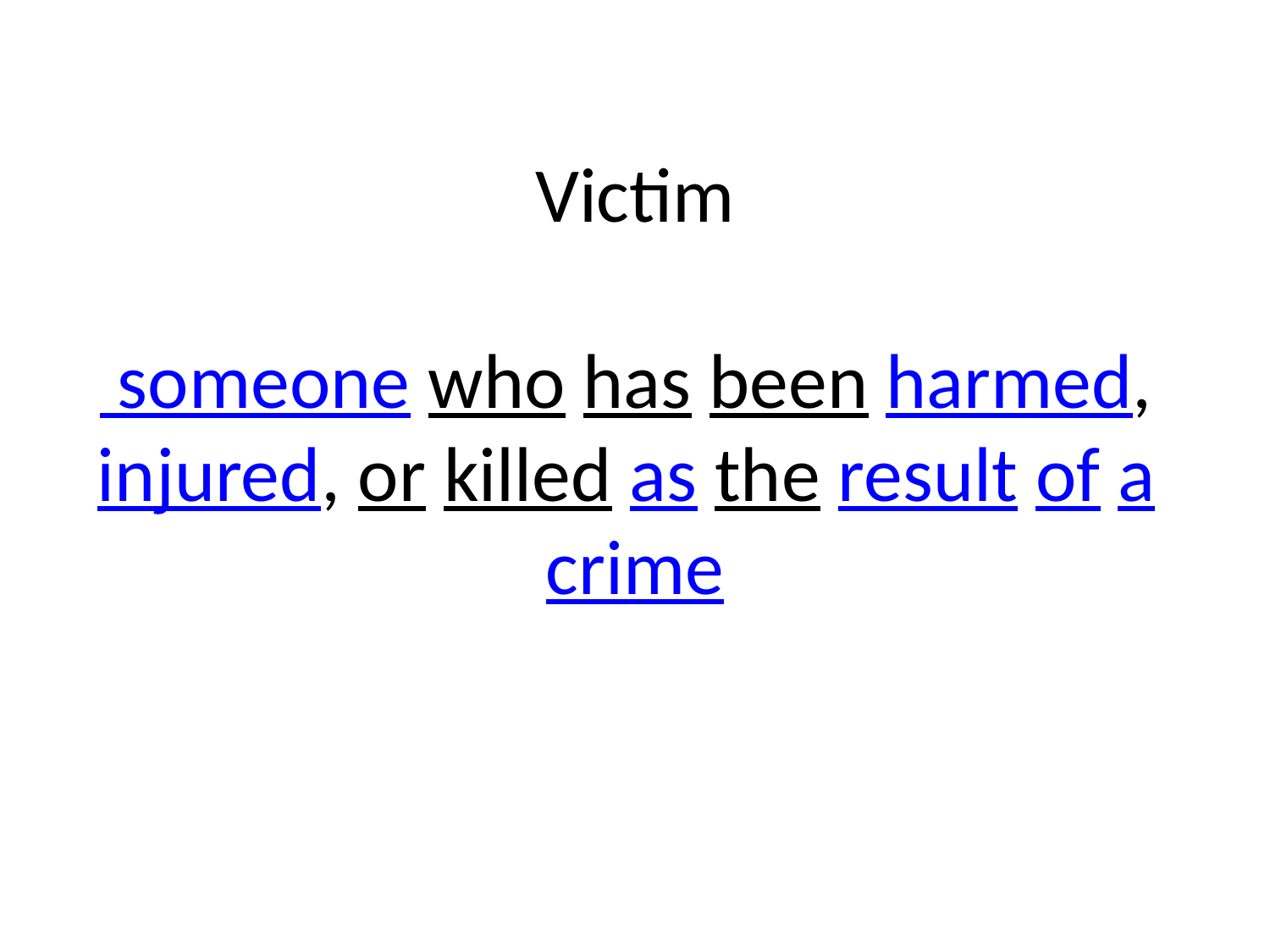

# Victim someone who has been harmed, injured, or killed as the result of a crime